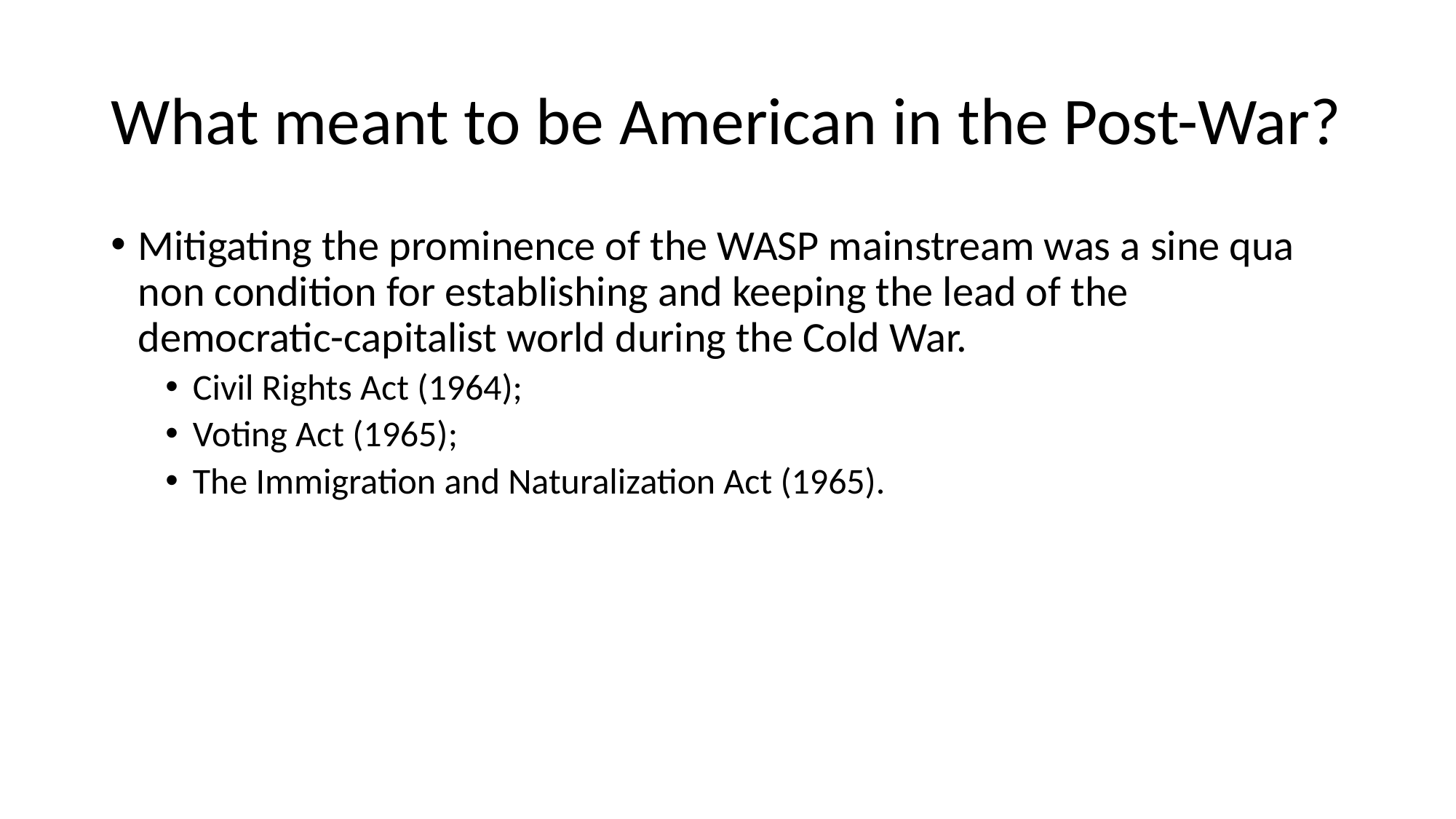

# What meant to be American in the Post-War?
Mitigating the prominence of the WASP mainstream was a sine qua non condition for establishing and keeping the lead of the democratic-capitalist world during the Cold War.
Civil Rights Act (1964);
Voting Act (1965);
The Immigration and Naturalization Act (1965).